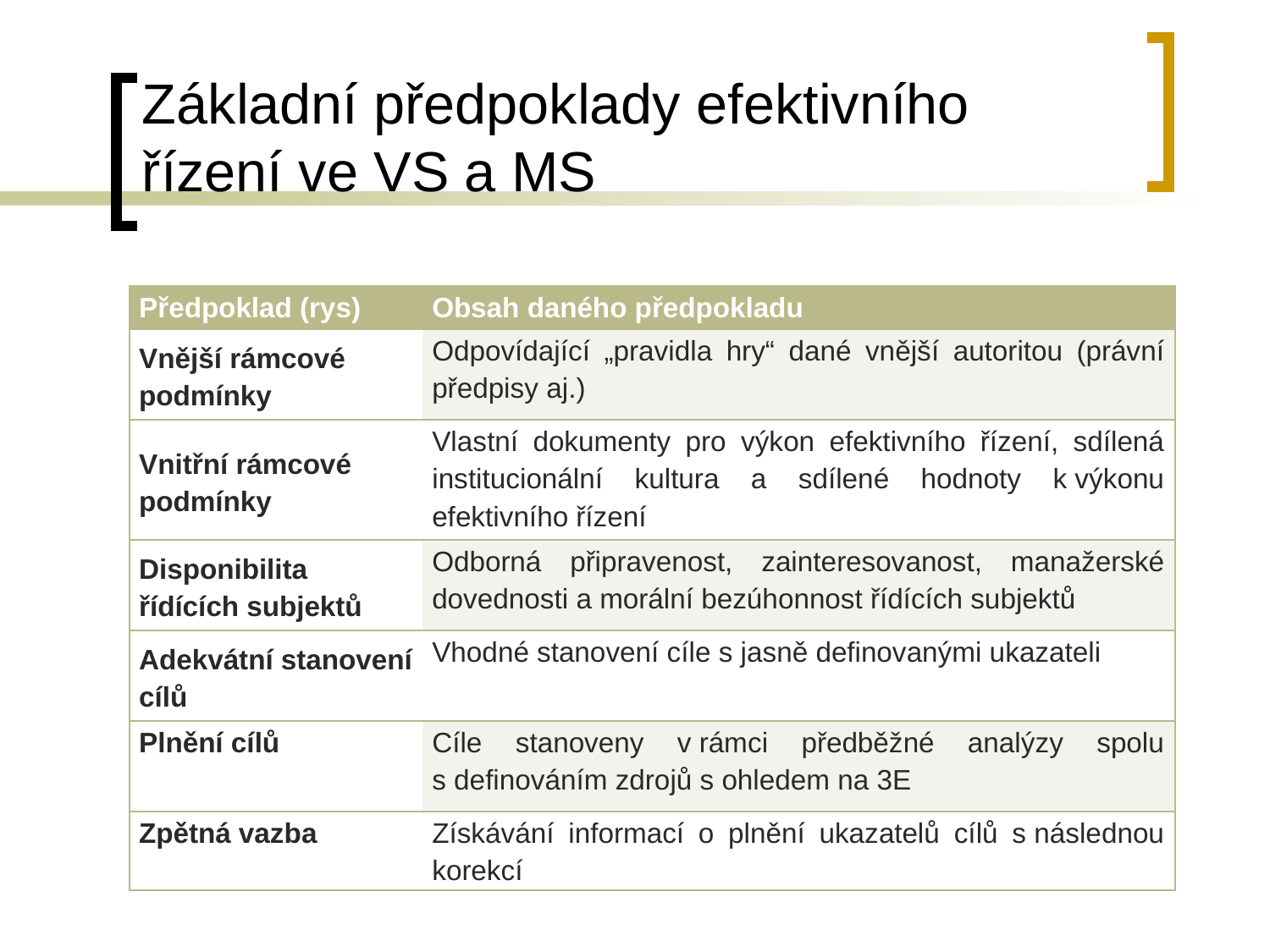

# Základní předpoklady efektivního řízení ve VS a MS
| Předpoklad (rys) | Obsah daného předpokladu |
| --- | --- |
| Vnější rámcové podmínky | Odpovídající „pravidla hry“ dané vnější autoritou (právní předpisy aj.) |
| Vnitřní rámcové podmínky | Vlastní dokumenty pro výkon efektivního řízení, sdílená institucionální kultura a sdílené hodnoty k výkonu efektivního řízení |
| Disponibilita řídících subjektů | Odborná připravenost, zainteresovanost, manažerské dovednosti a morální bezúhonnost řídících subjektů |
| Adekvátní stanovení cílů | Vhodné stanovení cíle s jasně definovanými ukazateli |
| Plnění cílů | Cíle stanoveny v rámci předběžné analýzy spolu s definováním zdrojů s ohledem na 3E |
| Zpětná vazba | Získávání informací o plnění ukazatelů cílů s následnou korekcí |